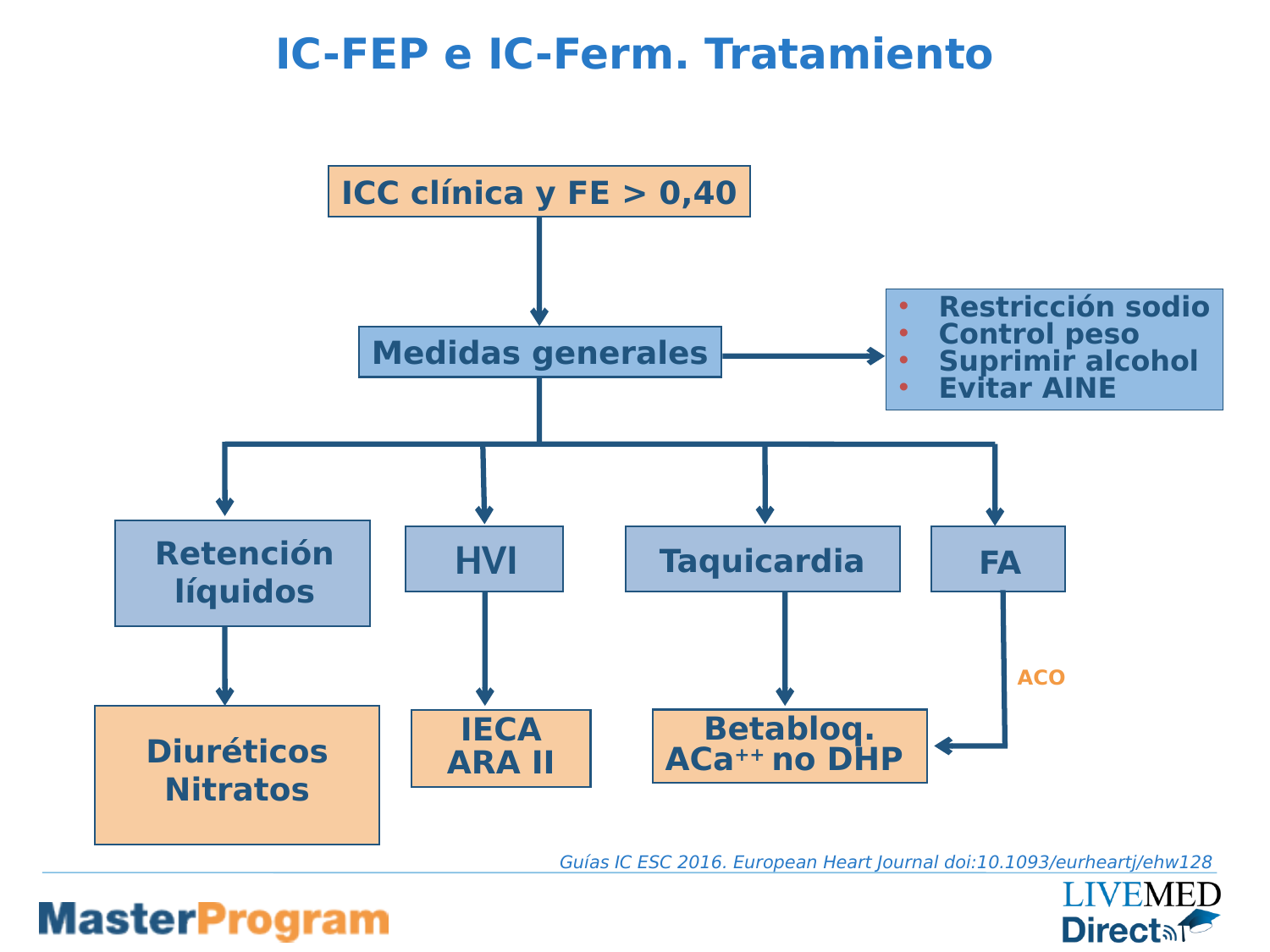

IC-FEP e IC-Ferm. Tratamiento
ICC clínica y FE > 0,40

Restricción sodio
Control peso
Suprimir alcohol
Evitar AINE
Medidas generales

ACO
Diuréticos
Nitratos
Betabloq.
ACa++ no DHP
IECA
ARA II

Retención líquidos
HVI
Taquicardia
FA

Guías IC ESC 2016. European Heart Journal doi:10.1093/eurheartj/ehw128